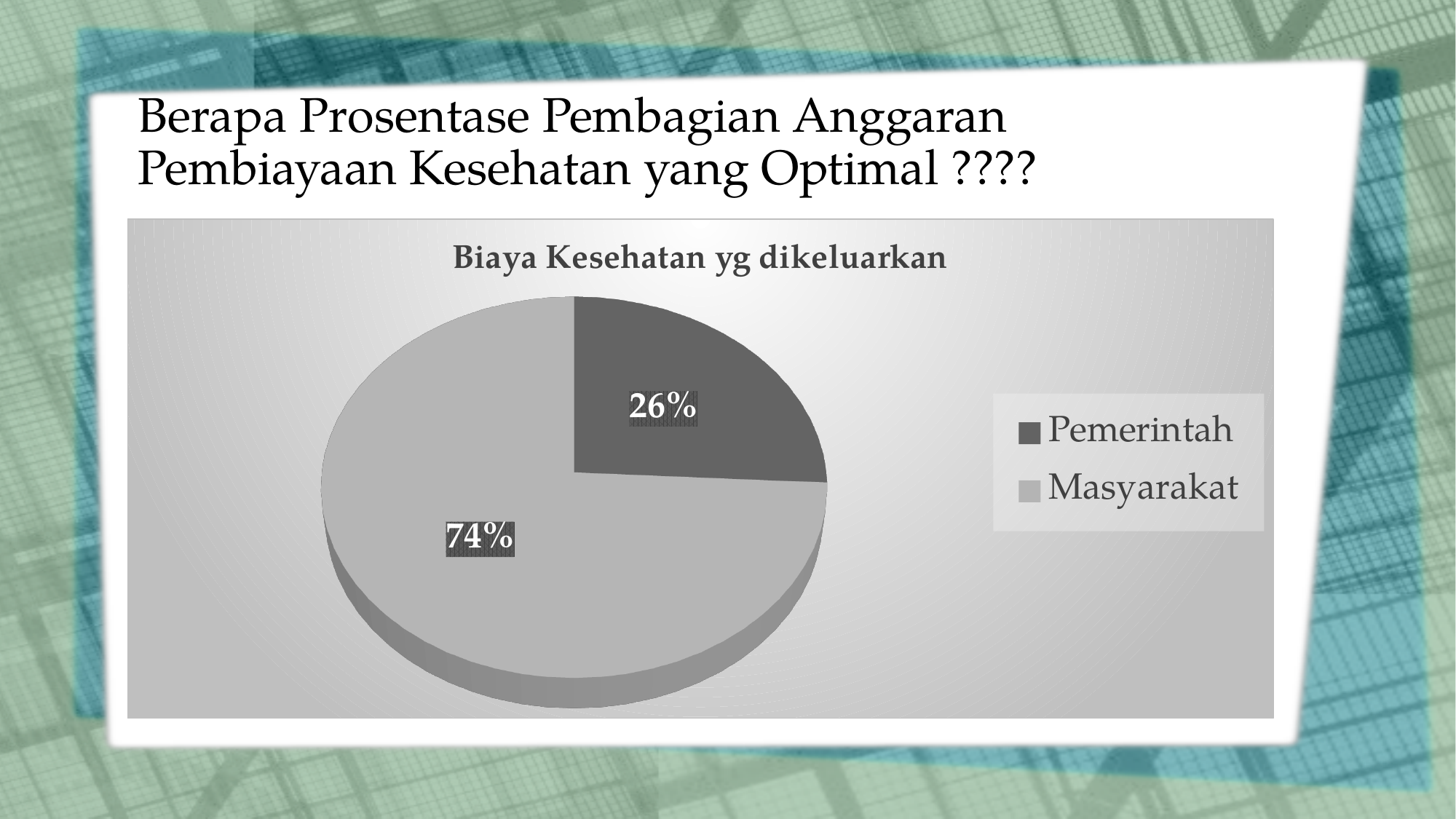

# Berapa Prosentase Pembagian Anggaran Pembiayaan Kesehatan yang Optimal ????

[unsupported chart]